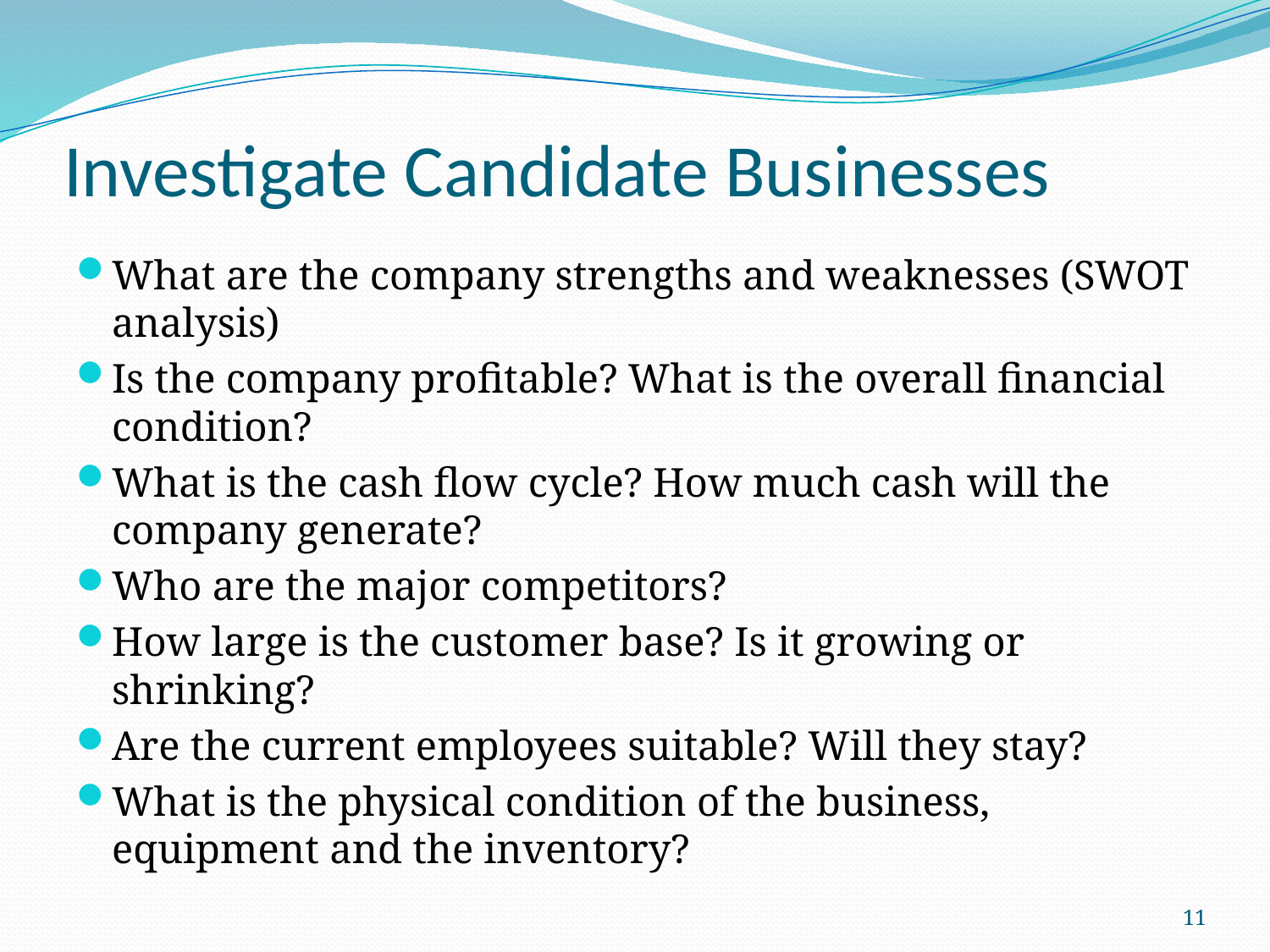

# Investigate Candidate Businesses
What are the company strengths and weaknesses (SWOT analysis)
Is the company profitable? What is the overall financial condition?
What is the cash flow cycle? How much cash will the company generate?
Who are the major competitors?
How large is the customer base? Is it growing or shrinking?
Are the current employees suitable? Will they stay?
What is the physical condition of the business, equipment and the inventory?

11